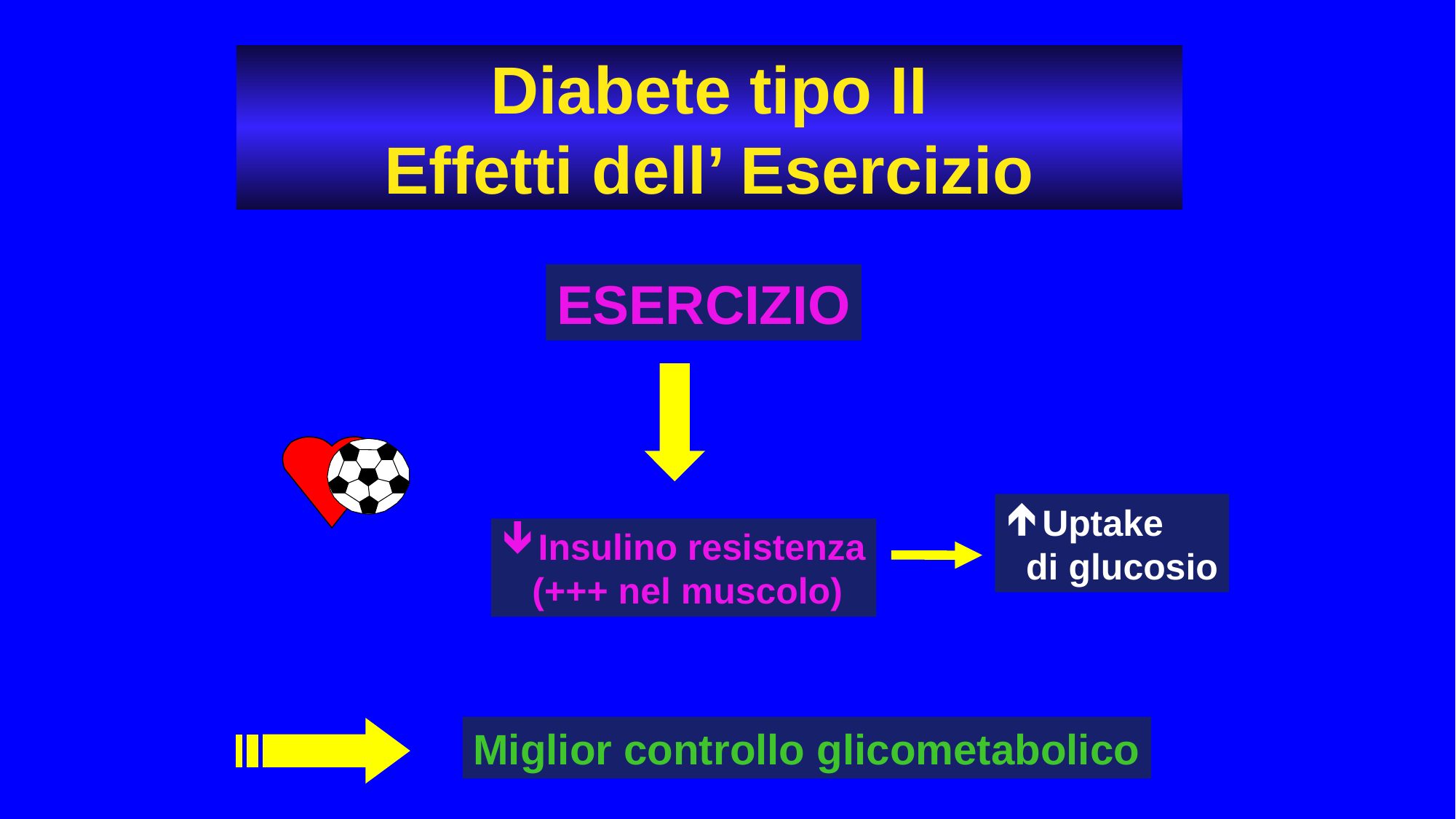

# Diabete tipo II Effetti dell’ Esercizio
ESERCIZIO

Uptake
  di glucosio
Insulino resistenza
   (+++ nel muscolo)

Miglior controllo glicometabolico